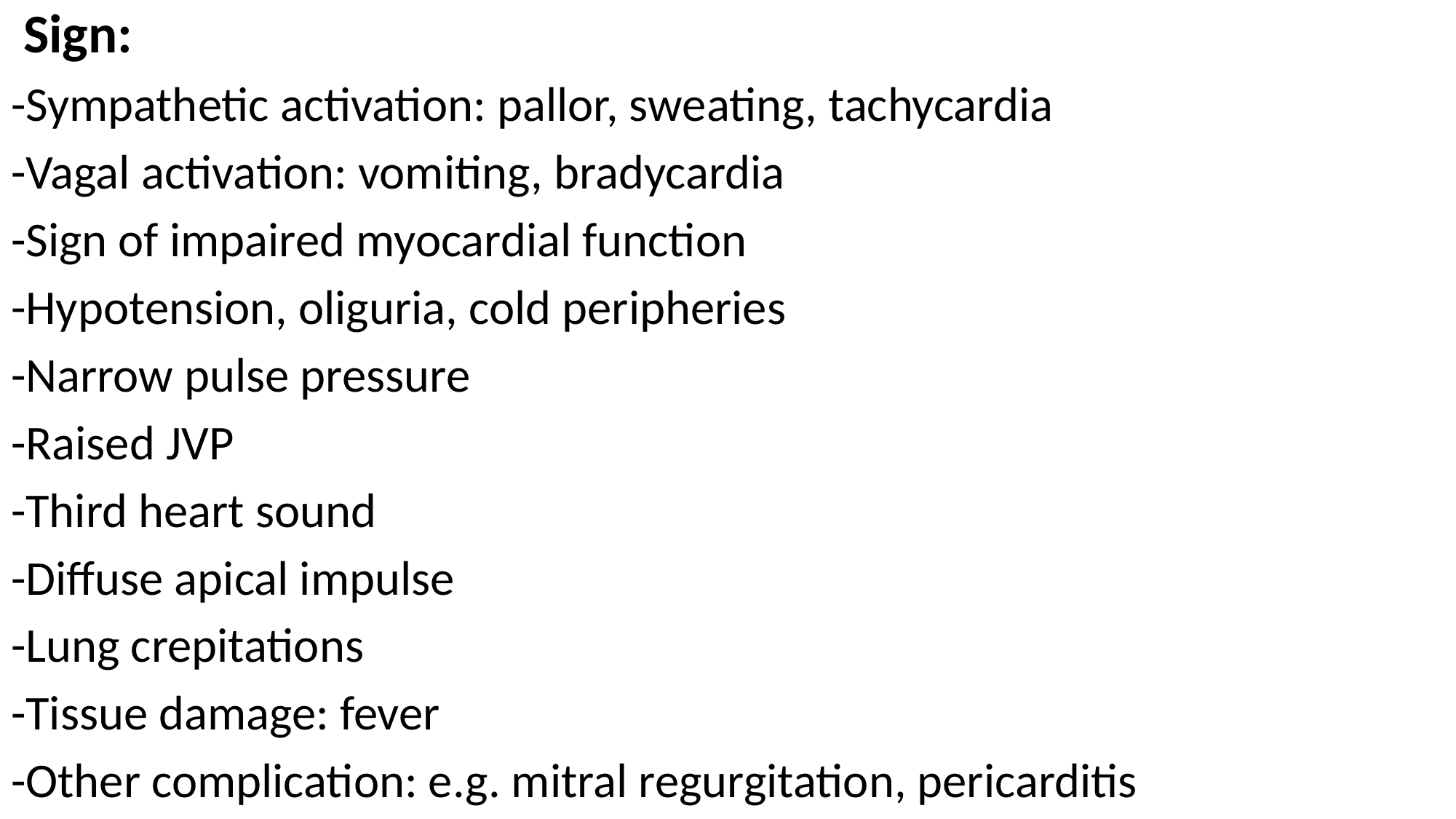

Sign:
-Sympathetic activation: pallor, sweating, tachycardia
-Vagal activation: vomiting, bradycardia
-Sign of impaired myocardial function
-Hypotension, oliguria, cold peripheries
-Narrow pulse pressure
-Raised JVP
-Third heart sound
-Diffuse apical impulse
-Lung crepitations
-Tissue damage: fever
-Other complication: e.g. mitral regurgitation, pericarditis